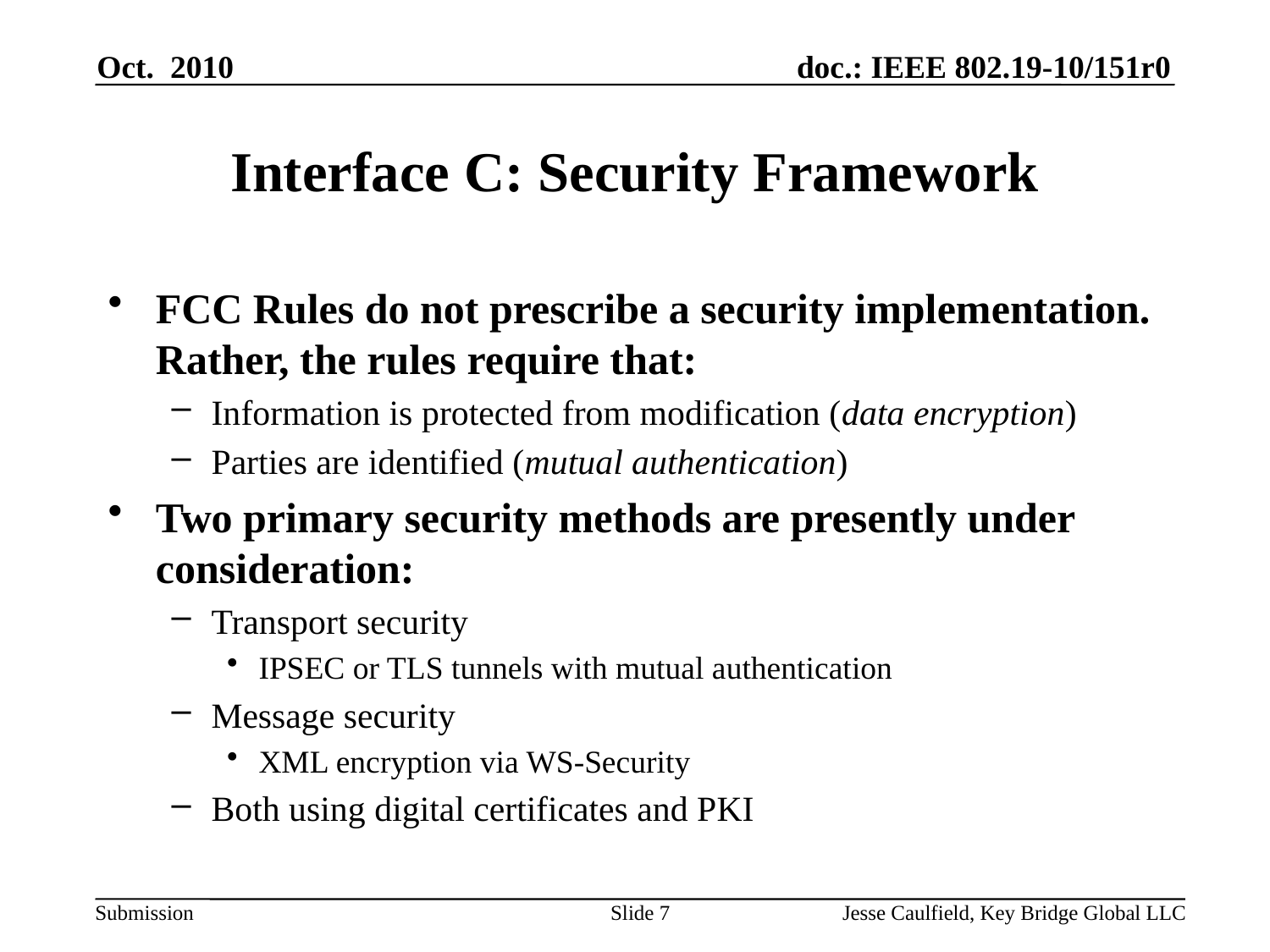

Oct.  2010
# Interface C: Security Framework
FCC Rules do not prescribe a security implementation. Rather, the rules require that:
Information is protected from modification (data encryption)
Parties are identified (mutual authentication)
Two primary security methods are presently under consideration:
Transport security
IPSEC or TLS tunnels with mutual authentication
Message security
XML encryption via WS-Security
Both using digital certificates and PKI
Slide 7
Jesse Caulfield, Key Bridge Global LLC